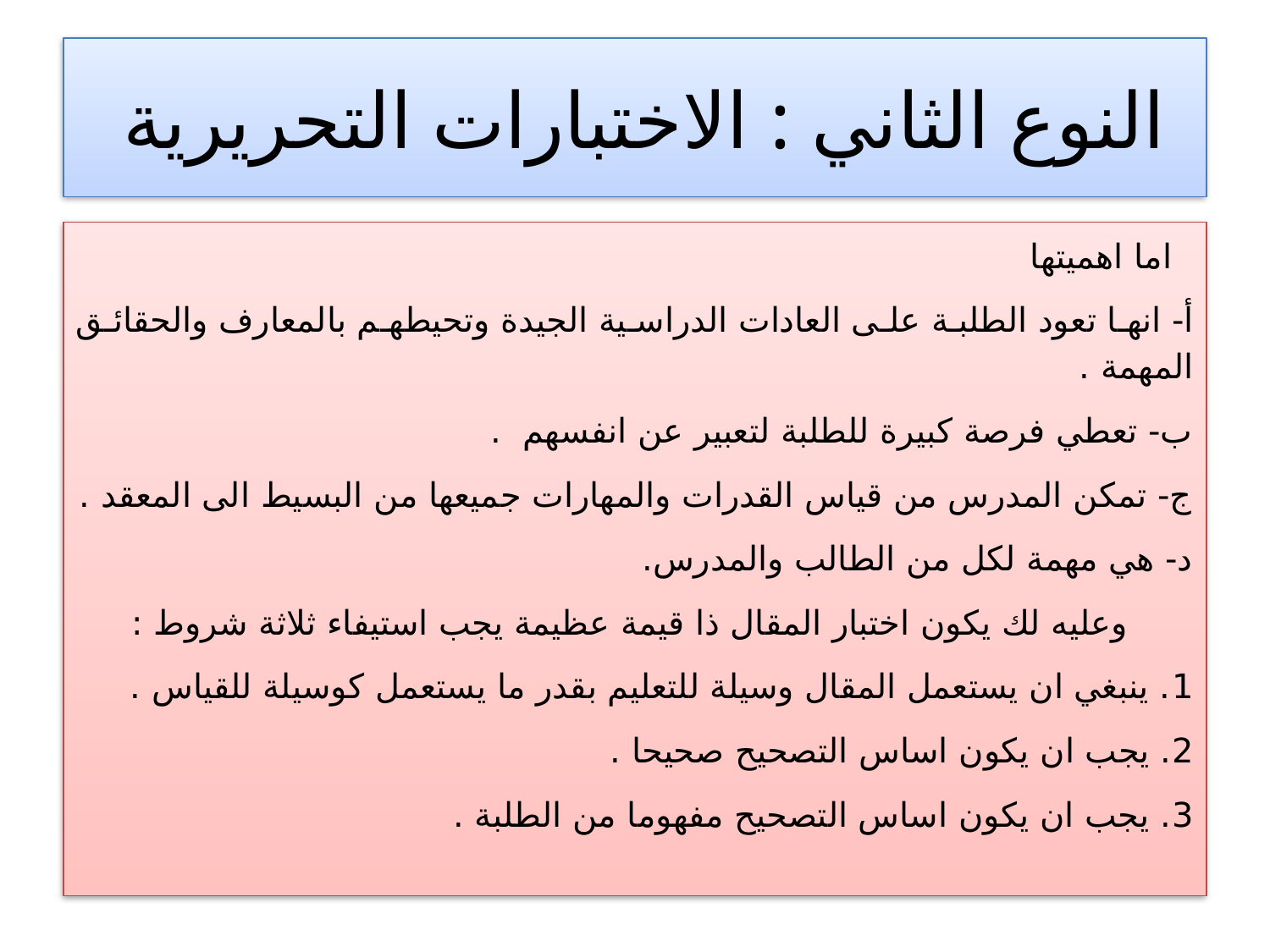

# النوع الثاني : الاختبارات التحريرية
  اما اهميتها
أ- انها تعود الطلبة على العادات الدراسية الجيدة وتحيطهم بالمعارف والحقائق المهمة .
ب- تعطي فرصة كبيرة للطلبة لتعبير عن انفسهم  .
ج- تمكن المدرس من قياس القدرات والمهارات جميعها من البسيط الى المعقد .
د- هي مهمة لكل من الطالب والمدرس.
      وعليه لك يكون اختبار المقال ذا قيمة عظيمة يجب استيفاء ثلاثة شروط :
1. ينبغي ان يستعمل المقال وسيلة للتعليم بقدر ما يستعمل كوسيلة للقياس .
2. يجب ان يكون اساس التصحيح صحيحا .
3. يجب ان يكون اساس التصحيح مفهوما من الطلبة .